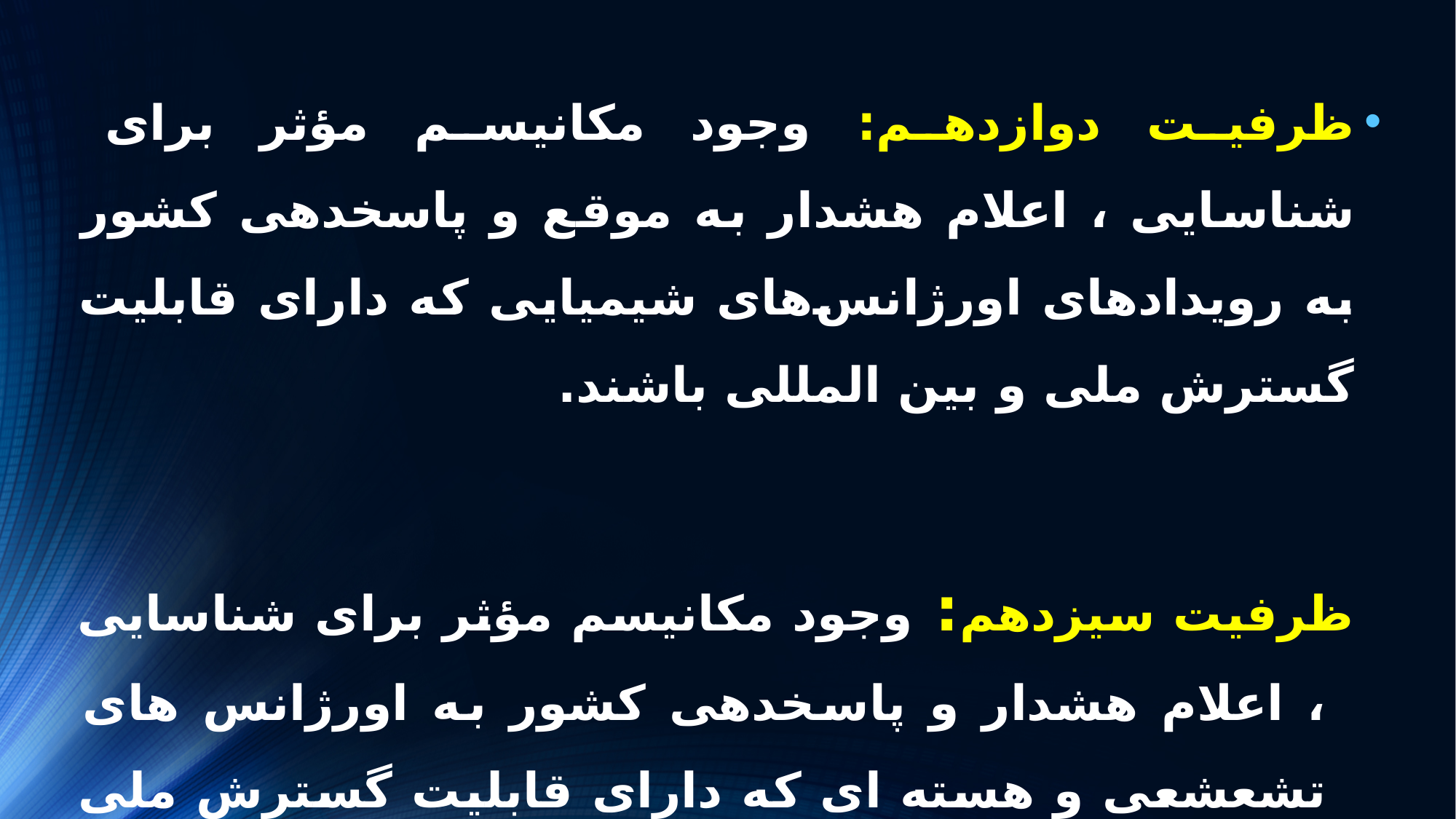

ظرفیت دوازدهم: وجود مکانیسم مؤثر برای شناسایی ، اعلام هشدار به موقع و پاسخدهی کشور به رویدادهای اورژانس‌های شیمیایی که دارای قابلیت گسترش ملی و بین المللی باشند.

ظرفیت سیزدهم: وجود مکانیسم مؤثر برای شناسایی ، اعلام هشدار و پاسخدهی کشور به اورژانس های تشعشعی و هسته ای که دارای قابلیت گسترش ملی و بین المللی باشند.